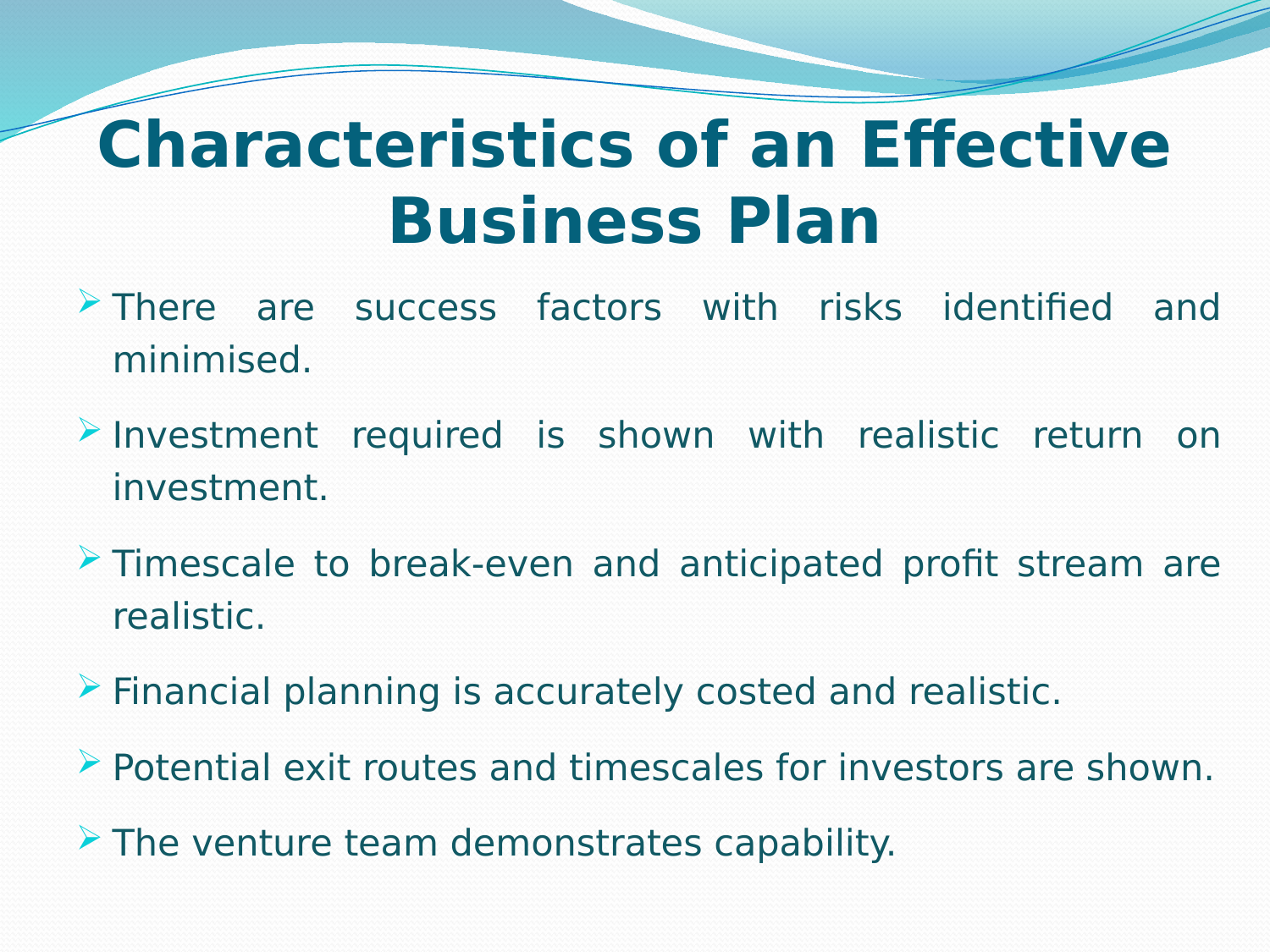

# Characteristics of an Effective Business Plan
There are success factors with risks identified and minimised.
Investment required is shown with realistic return on investment.
Timescale to break-even and anticipated profit stream are realistic.
Financial planning is accurately costed and realistic.
Potential exit routes and timescales for investors are shown.
The venture team demonstrates capability.